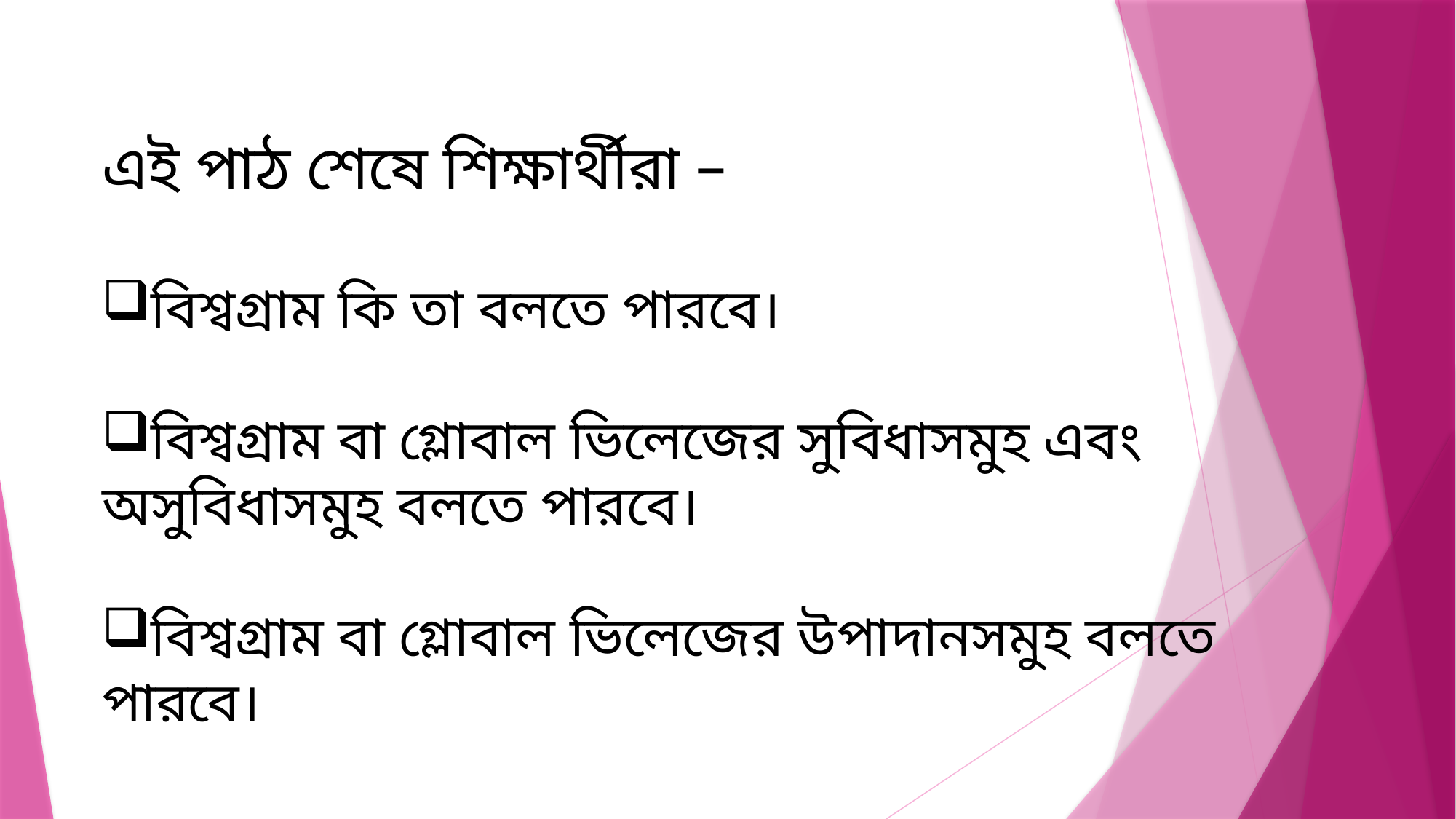

এই পাঠ শেষে শিক্ষার্থীরা –

বিশ্বগ্রাম কি তা বলতে পারবে।

বিশ্বগ্রাম বা গ্লোবাল ভিলেজের সুবিধাসমুহ এবং অসুবিধাসমুহ বলতে পারবে।

বিশ্বগ্রাম বা গ্লোবাল ভিলেজের উপাদানসমুহ বলতে পারবে।